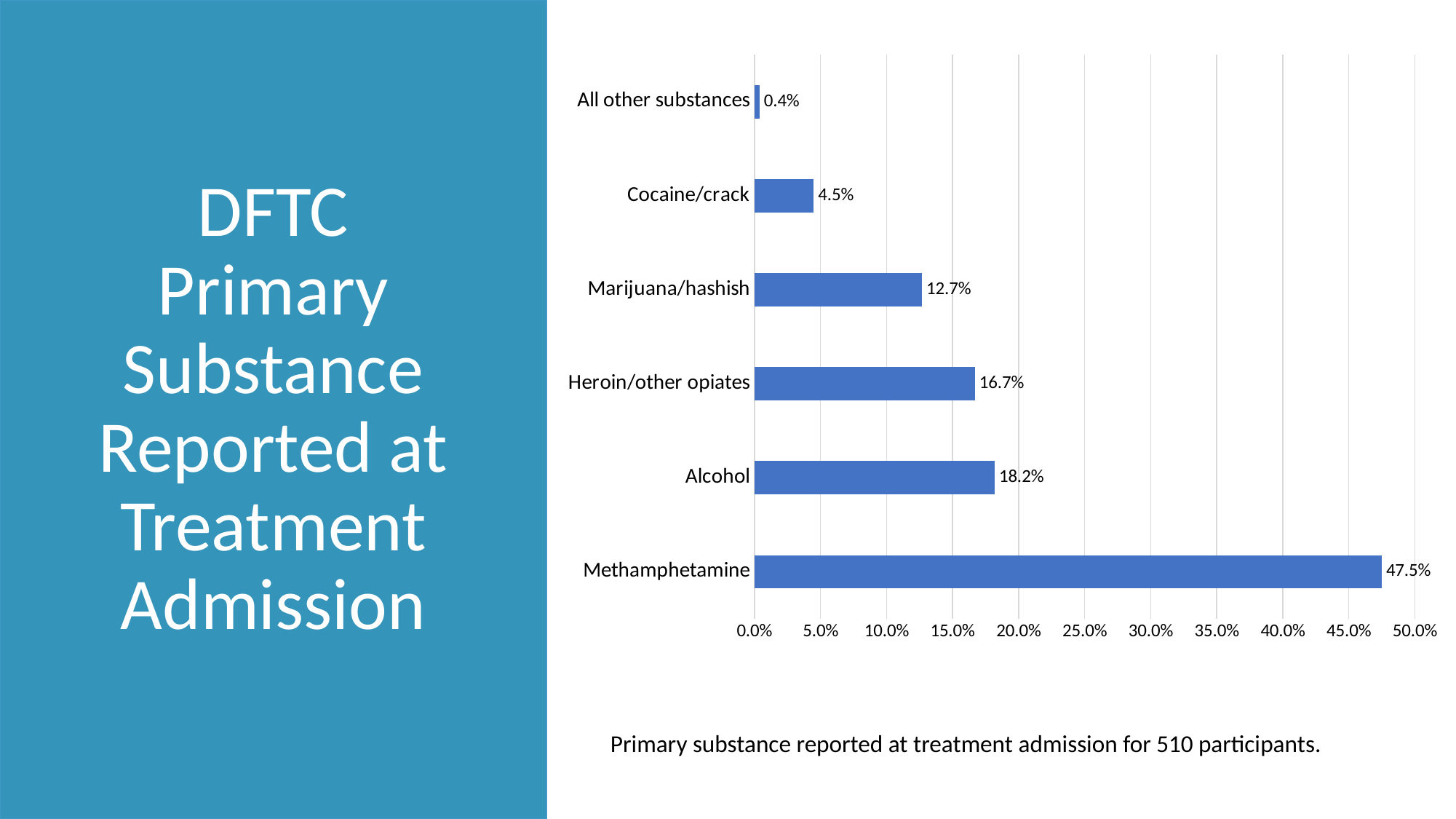

### Chart

| Category | Column2 |
|---|---|
| Methamphetamine | 0.475 |
| Alcohol | 0.182 |
| Heroin/other opiates | 0.167 |
| Marijuana/hashish | 0.127 |
| Cocaine/crack | 0.045 |
| All other substances | 0.004 |
DFTC
Primary Substance Reported at Treatment Admission
Primary substance reported at treatment admission for 510 participants.